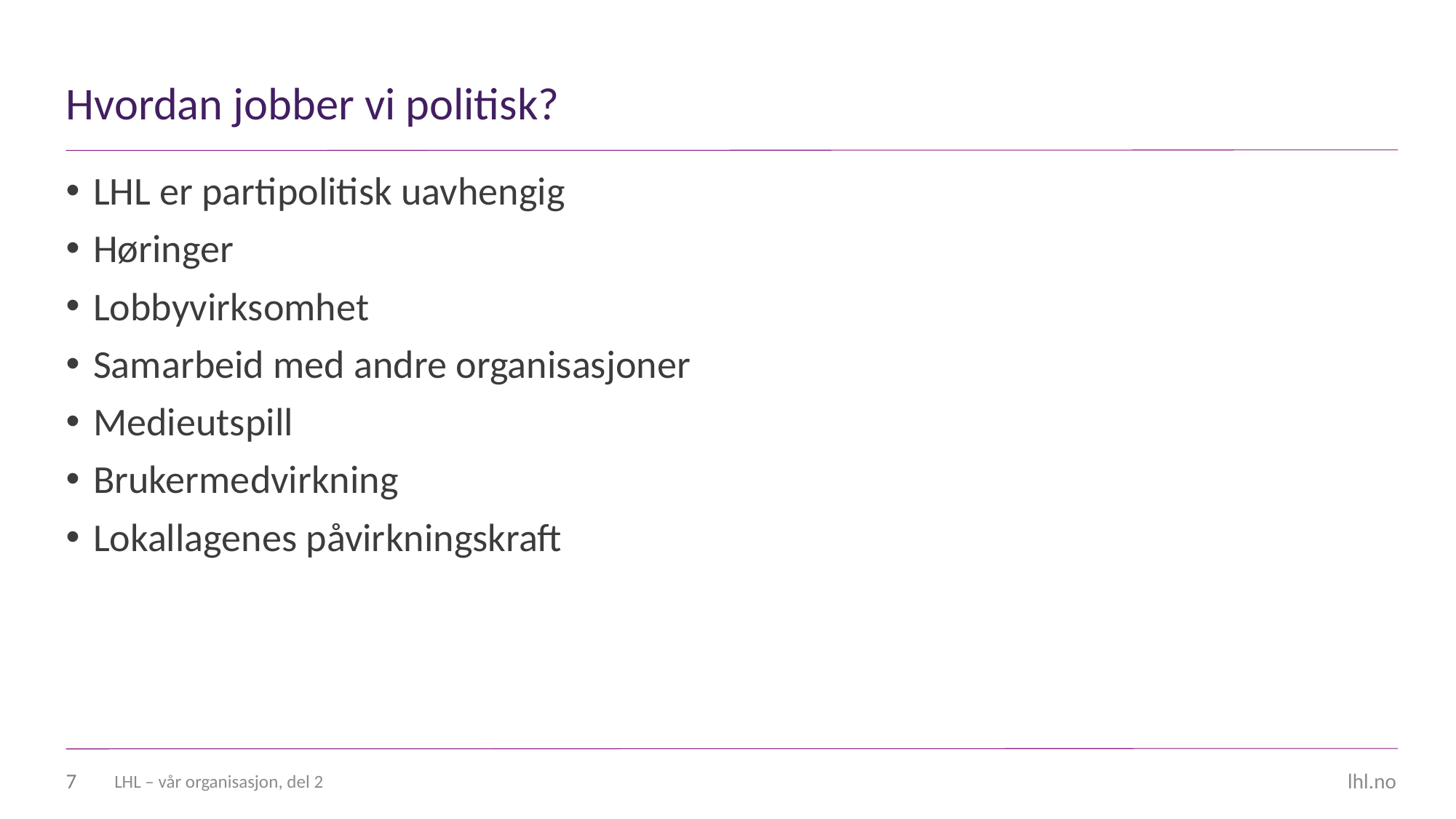

# Hvordan jobber vi politisk?
LHL er partipolitisk uavhengig
Høringer
Lobbyvirksomhet
Samarbeid med andre organisasjoner
Medieutspill
Brukermedvirkning
Lokallagenes påvirkningskraft

7
LHL – vår organisasjon, del 2